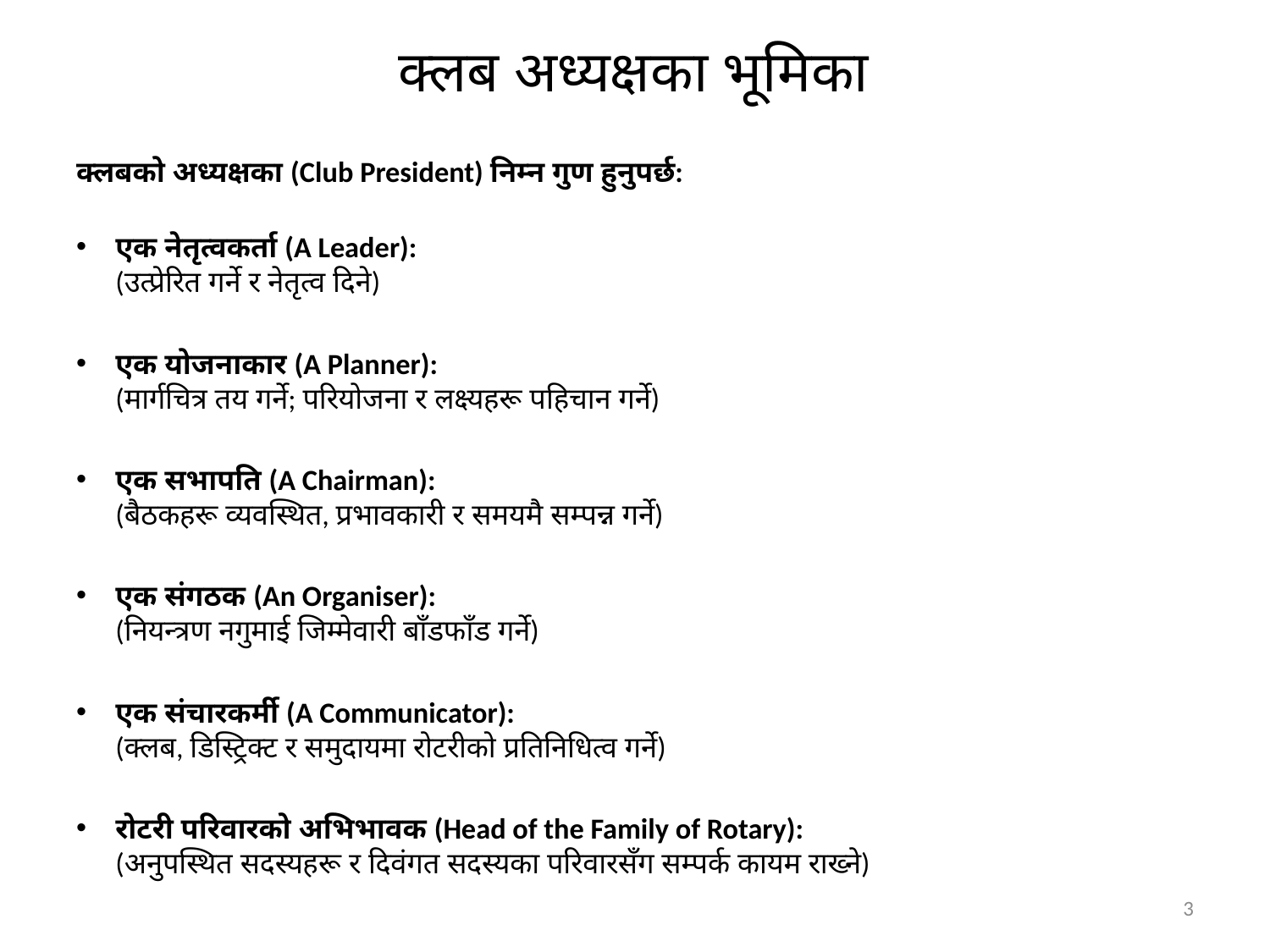

# क्लब अध्यक्षका भूमिका
क्लबको अध्यक्षका (Club President) निम्न गुण हुनुपर्छ:
एक नेतृत्वकर्ता (A Leader):
(उत्प्रेरित गर्ने र नेतृत्व दिने)

एक योजनाकार (A Planner):
(मार्गचित्र तय गर्ने; परियोजना र लक्ष्यहरू पहिचान गर्ने)

एक सभापति (A Chairman):
(बैठकहरू व्यवस्थित, प्रभावकारी र समयमै सम्पन्न गर्ने)

एक संगठक (An Organiser):
(नियन्त्रण नगुमाई जिम्मेवारी बाँडफाँड गर्ने)

एक संचारकर्मी (A Communicator):
(क्लब, डिस्ट्रिक्ट र समुदायमा रोटरीको प्रतिनिधित्व गर्ने)

रोटरी परिवारको अभिभावक (Head of the Family of Rotary):
(अनुपस्थित सदस्यहरू र दिवंगत सदस्यका परिवारसँग सम्पर्क कायम राख्ने)

3